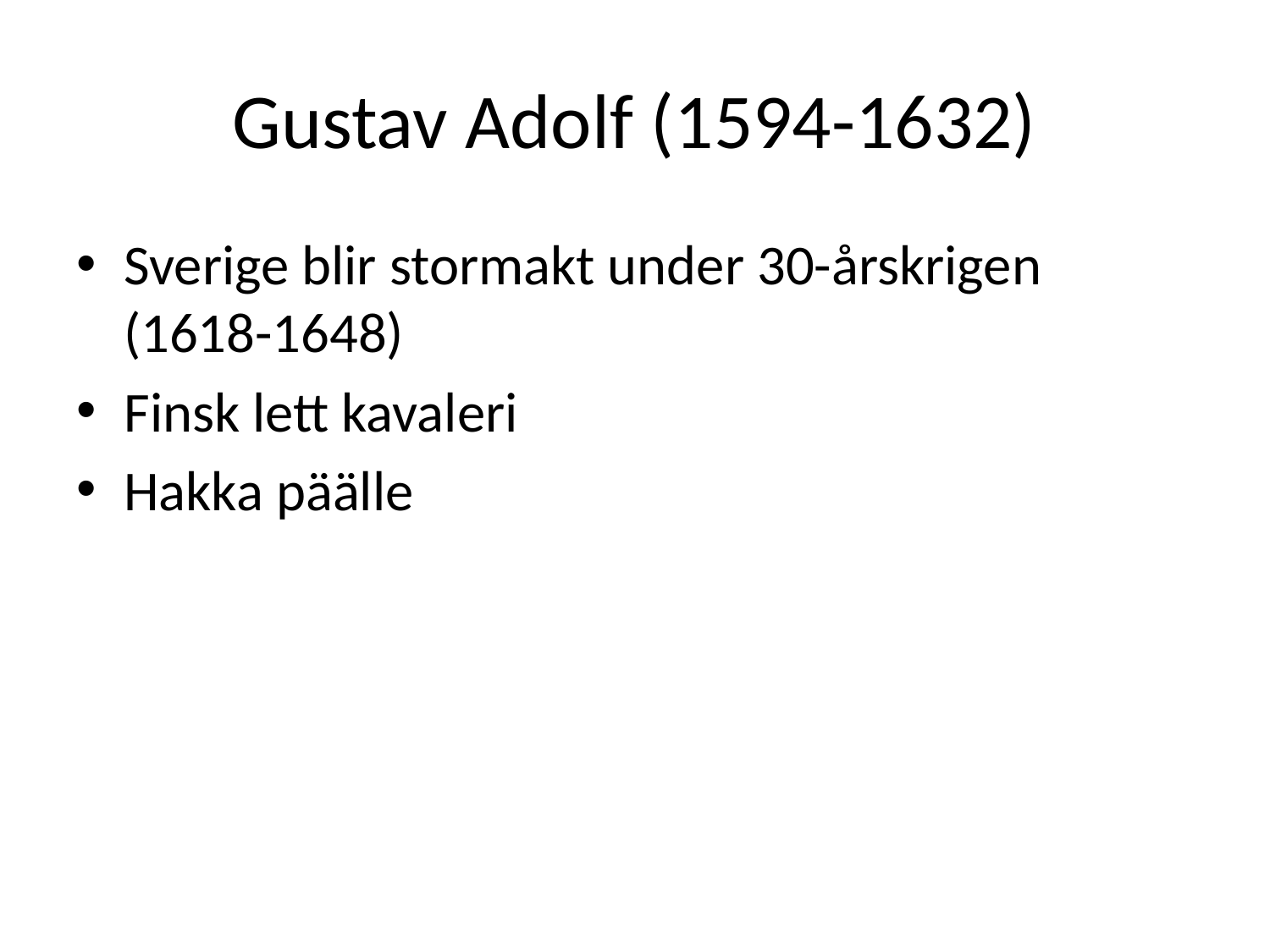

# Gustav Adolf (1594-1632)
Sverige blir stormakt under 30-årskrigen (1618-1648)
Finsk lett kavaleri
Hakka päälle